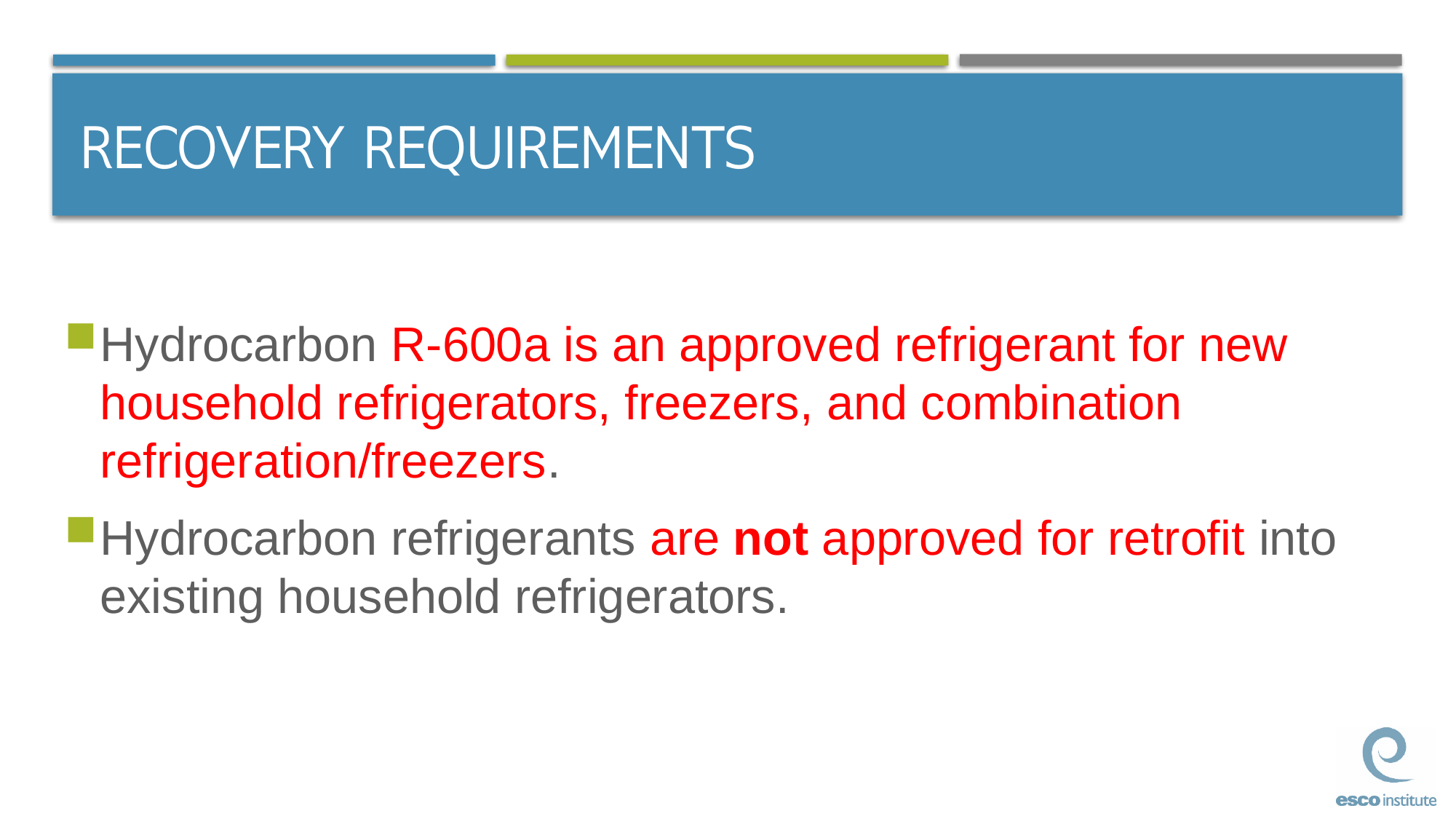

# RECOVERY REQUIREMENTS
Hydrocarbon R-600a is an approved refrigerant for new household refrigerators, freezers, and combination refrigeration/freezers.
Hydrocarbon refrigerants are not approved for retrofit into existing household refrigerators.